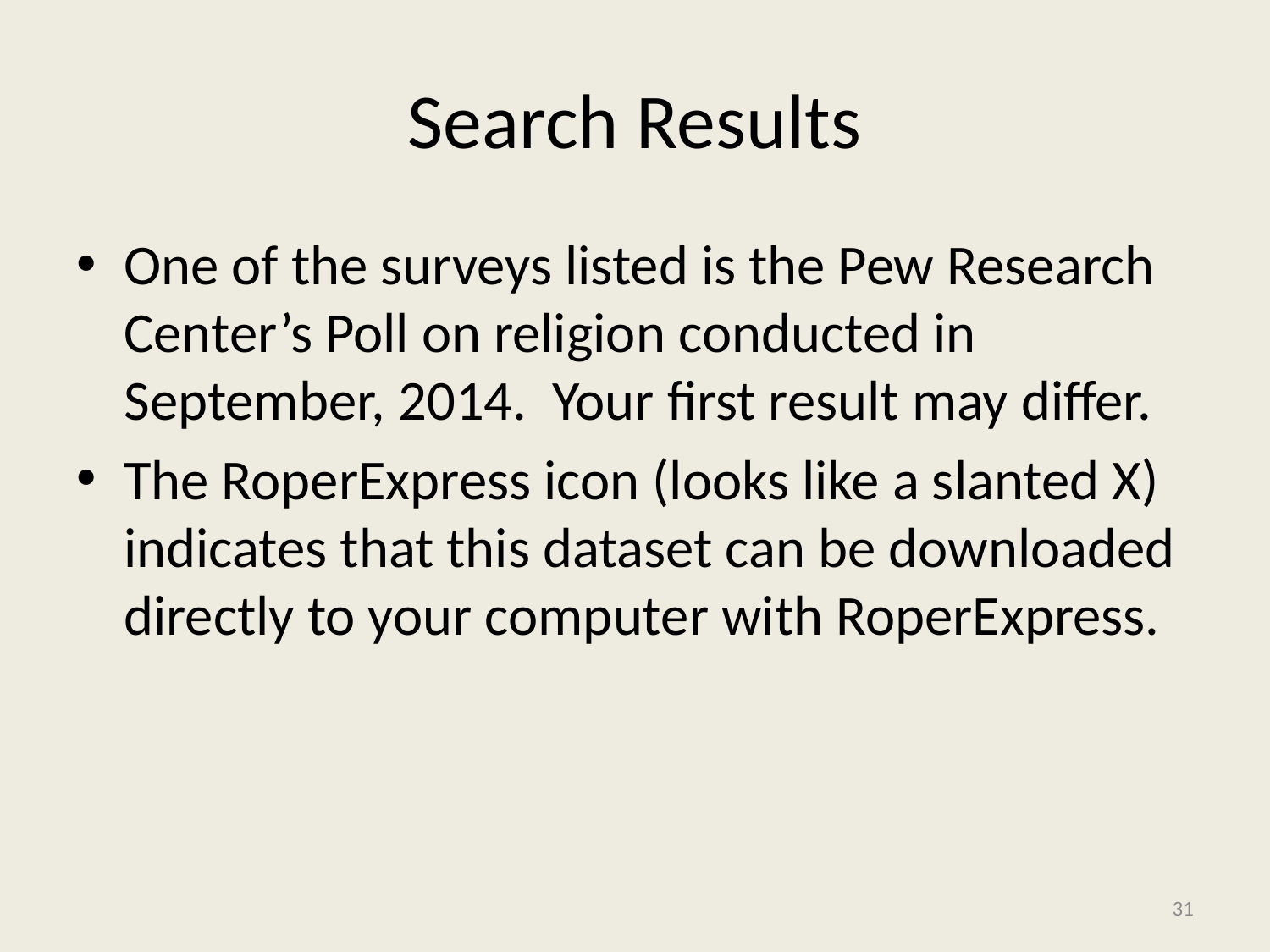

# Search Results
One of the surveys listed is the Pew Research Center’s Poll on religion conducted in September, 2014.  Your first result may differ.
The RoperExpress icon (looks like a slanted X) indicates that this dataset can be downloaded directly to your computer with RoperExpress.

31